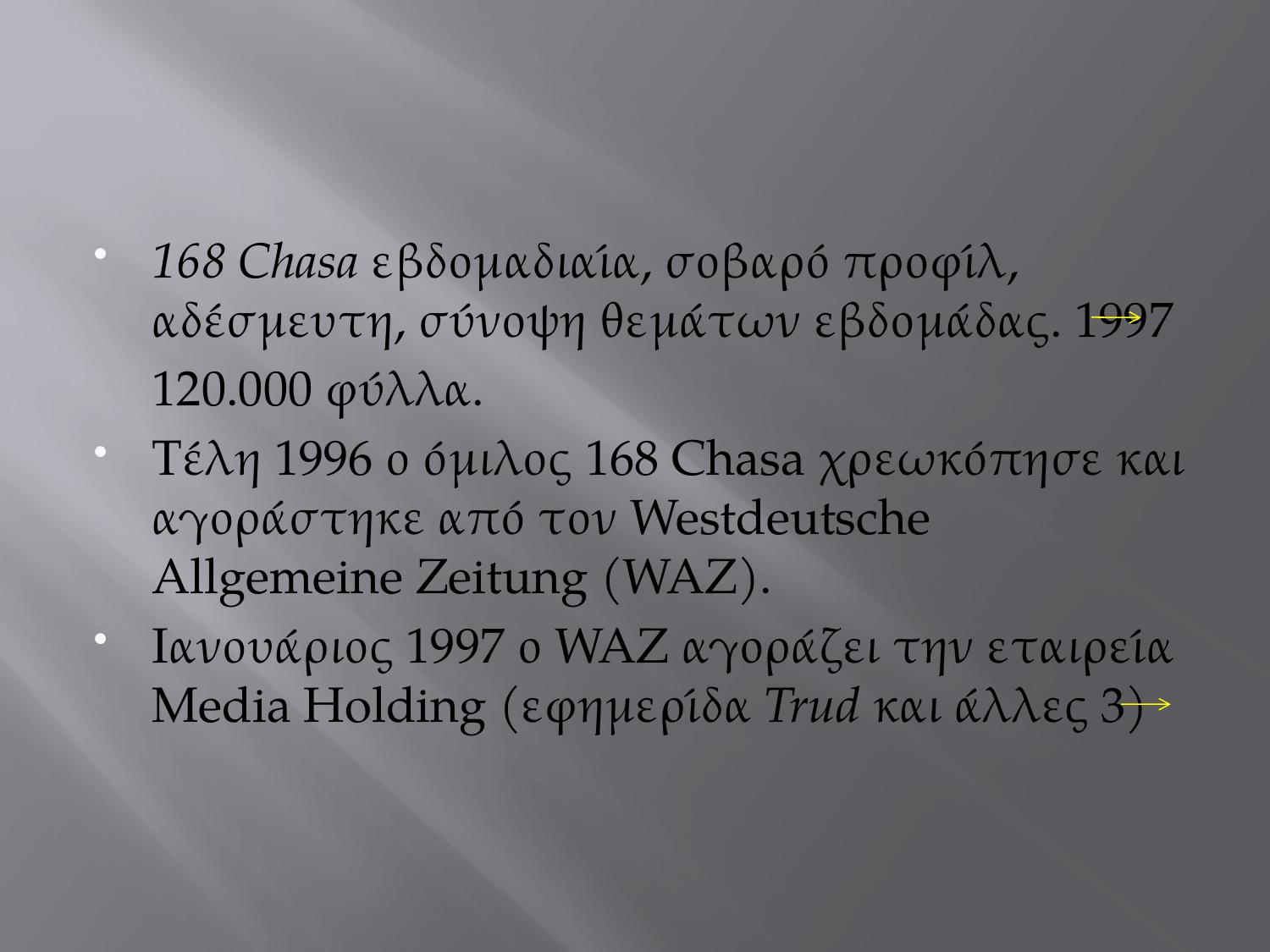

#
168 Chasa εβδομαδιαία, σοβαρό προφίλ, αδέσμευτη, σύνοψη θεμάτων εβδομάδας. 1997
	120.000 φύλλα.
Τέλη 1996 ο όμιλος 168 Chasa χρεωκόπησε και αγοράστηκε από τον Westdeutsche Allgemeine Zeitung (WAZ).
Ιανουάριος 1997 ο WAZ αγοράζει την εταιρεία Media Holding (εφημερίδα Trud και άλλες 3)